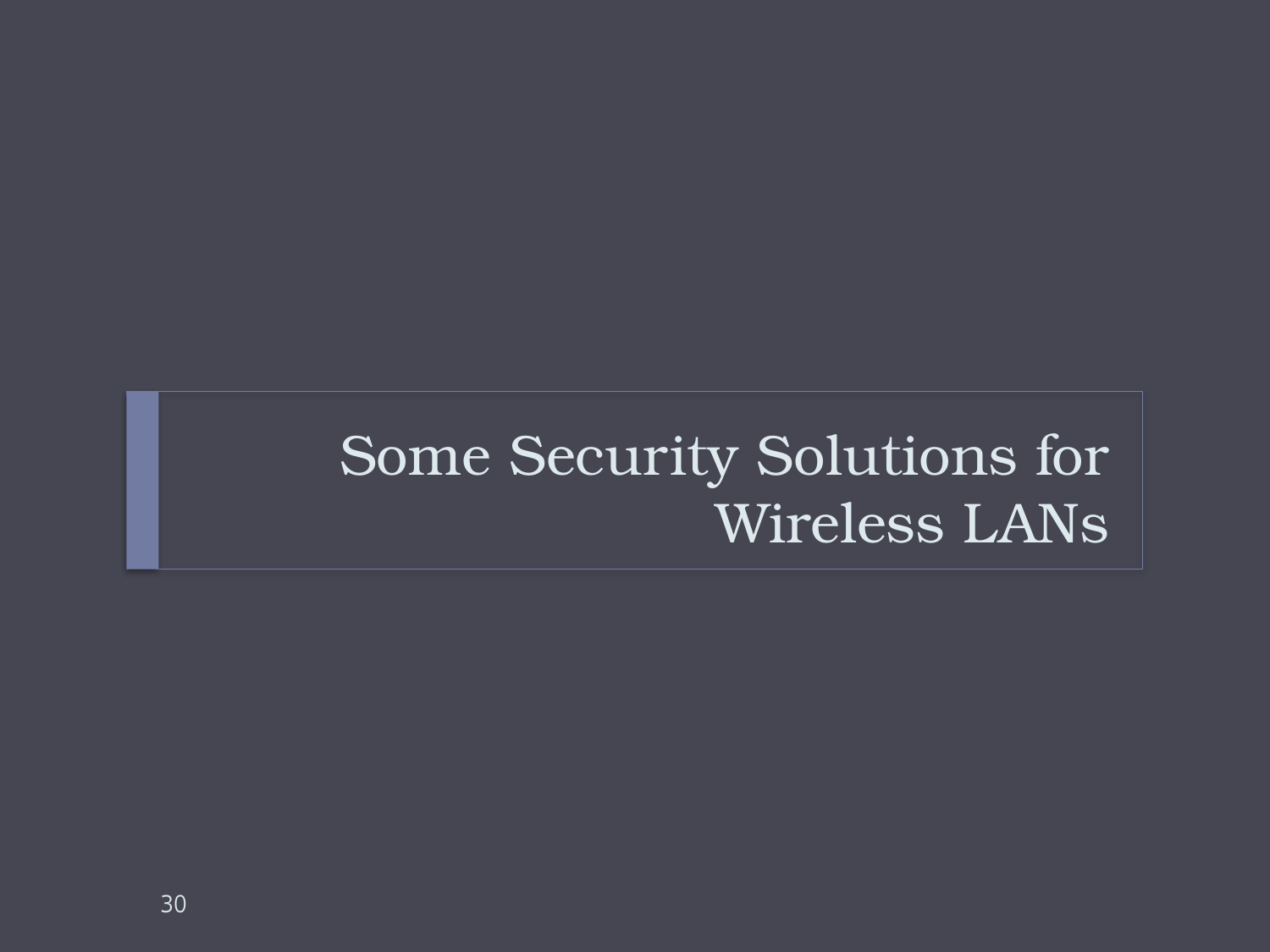

# Some Security Solutions for Wireless LANs

30